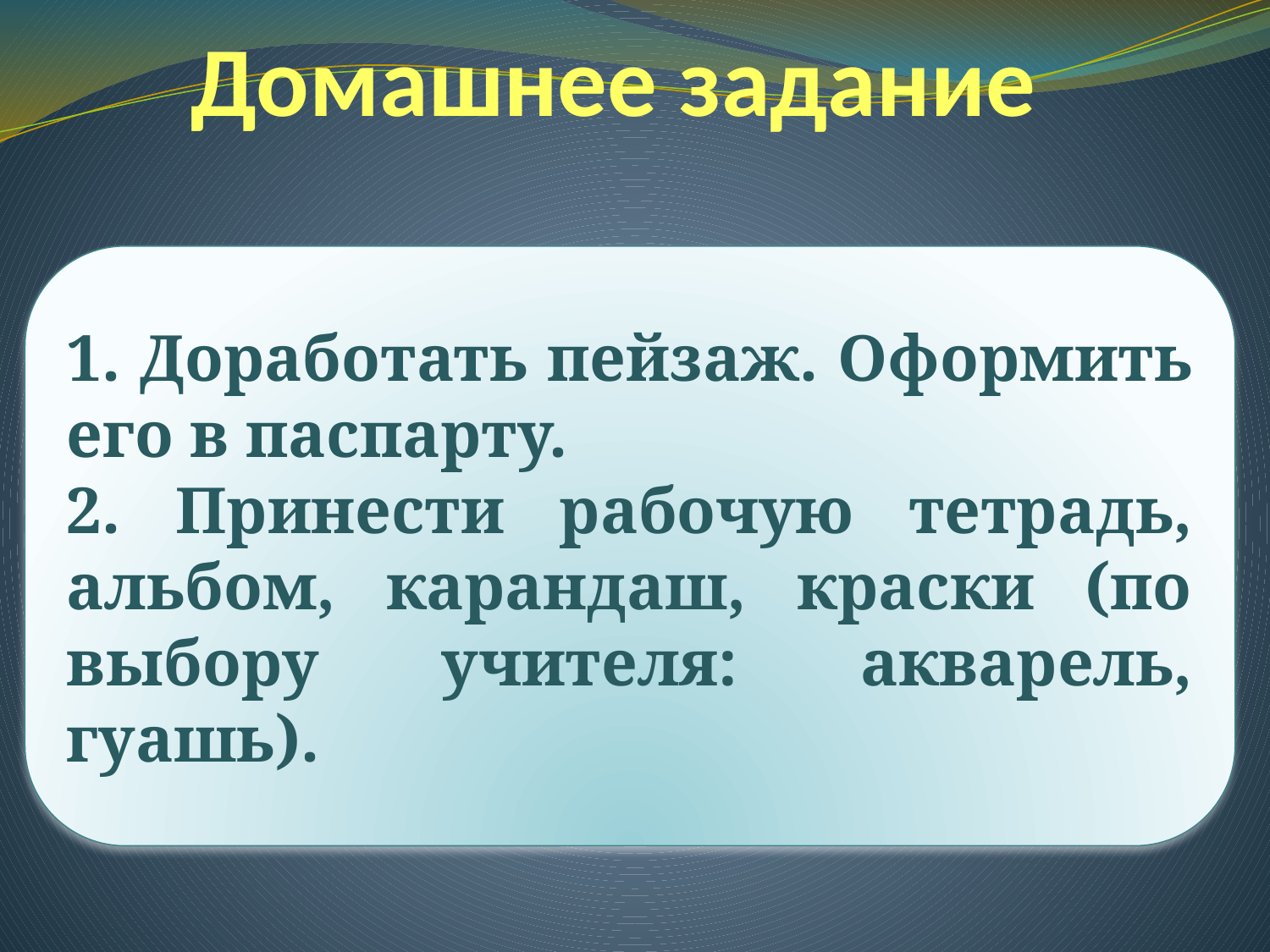

# Домашнее задание

1. Доработать пейзаж. Оформить его в паспарту.
2. Принести рабочую тетрадь, альбом, карандаш, краски (по выбору учителя: акварель, гуашь).